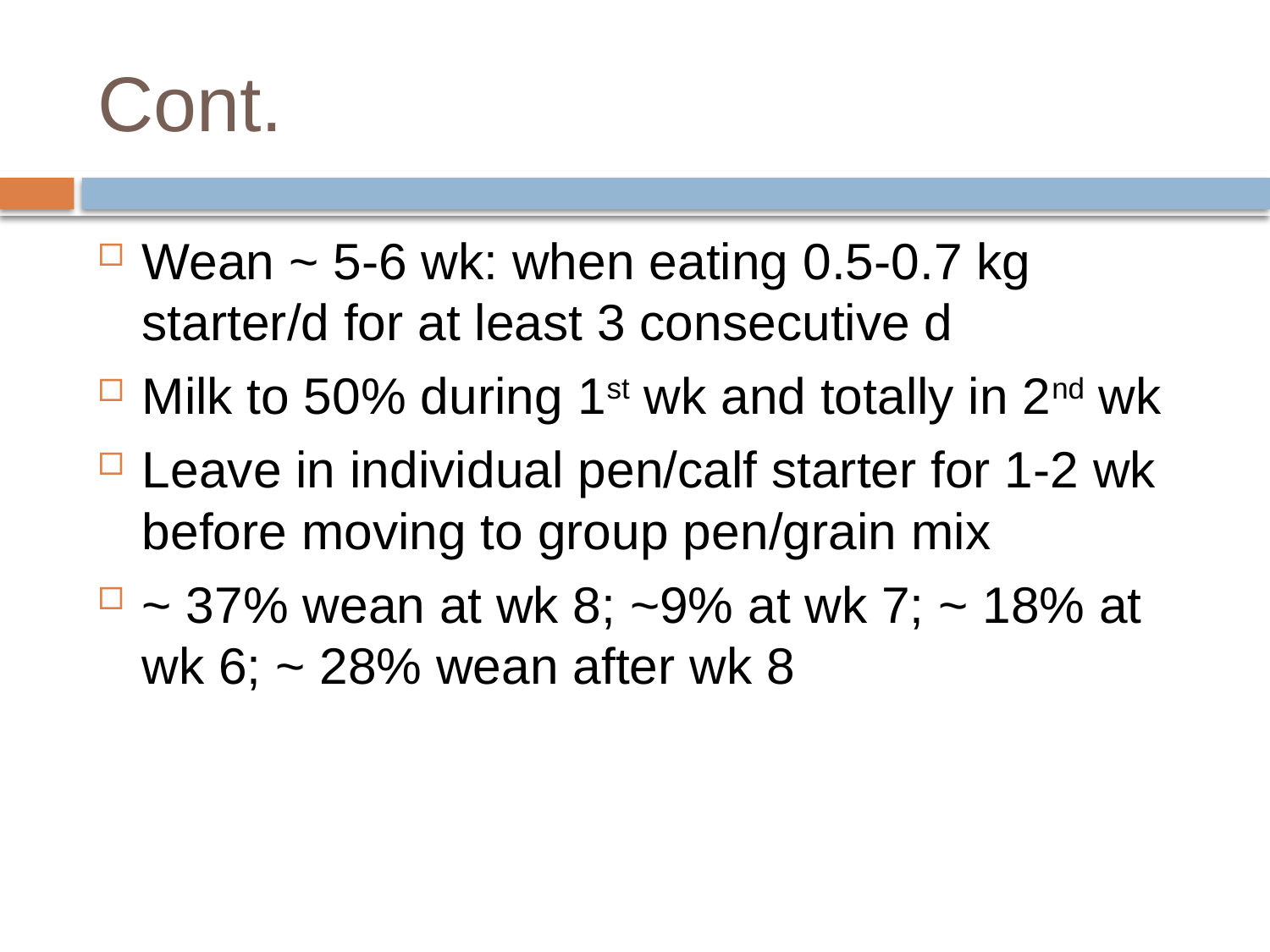

# Cont.
Wean ~ 5-6 wk: when eating 0.5-0.7 kg starter/d for at least 3 consecutive d
Milk to 50% during 1st wk and totally in 2nd wk
Leave in individual pen/calf starter for 1-2 wk before moving to group pen/grain mix
~ 37% wean at wk 8; ~9% at wk 7; ~ 18% at wk 6; ~ 28% wean after wk 8